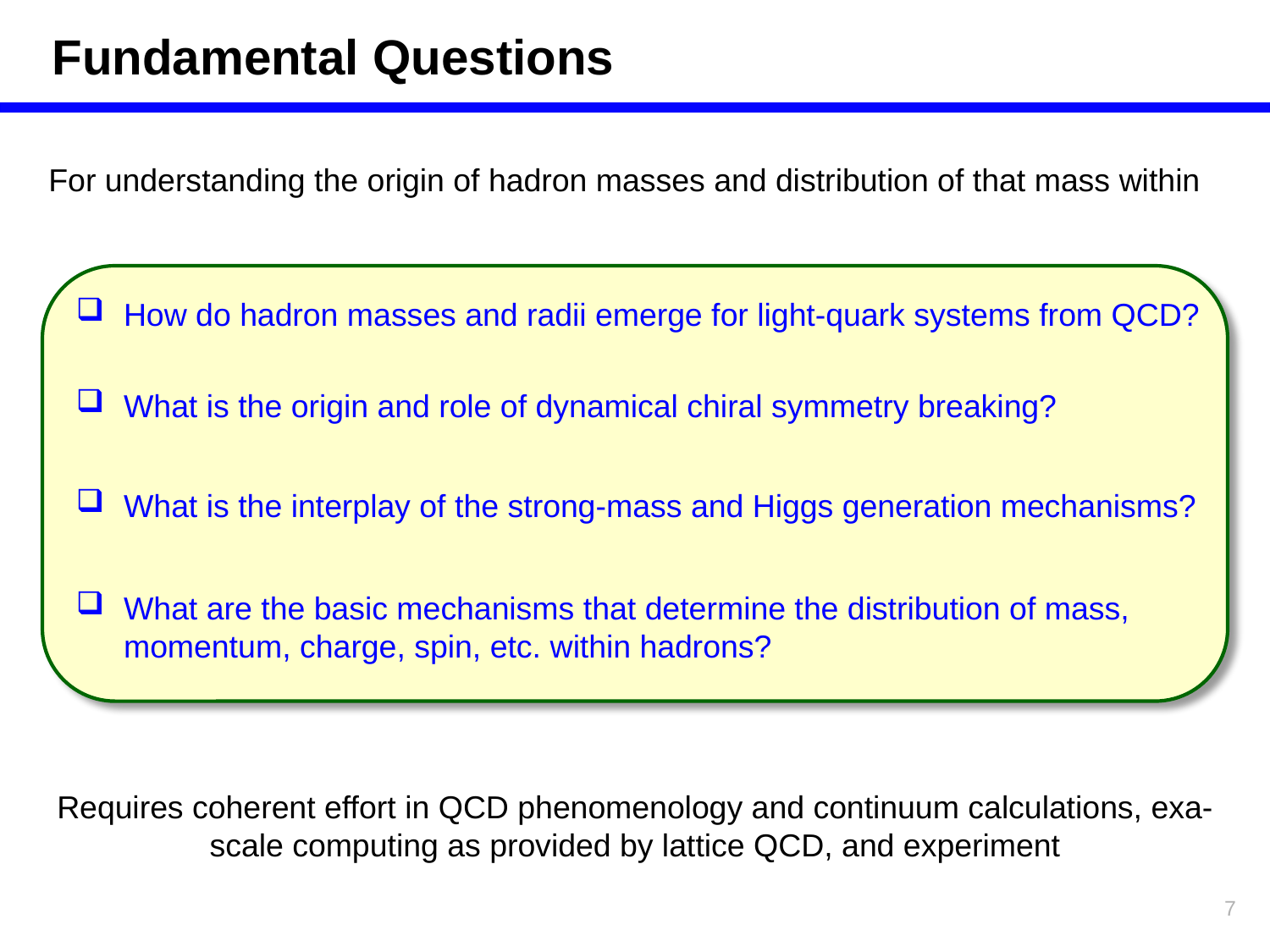

Fundamental Questions

For understanding the origin of hadron masses and distribution of that mass within

How do hadron masses and radii emerge for light-quark systems from QCD?
What is the origin and role of dynamical chiral symmetry breaking?
What is the interplay of the strong-mass and Higgs generation mechanisms?
What are the basic mechanisms that determine the distribution of mass, momentum, charge, spin, etc. within hadrons?
Requires coherent effort in QCD phenomenology and continuum calculations, exa-scale computing as provided by lattice QCD, and experiment
7